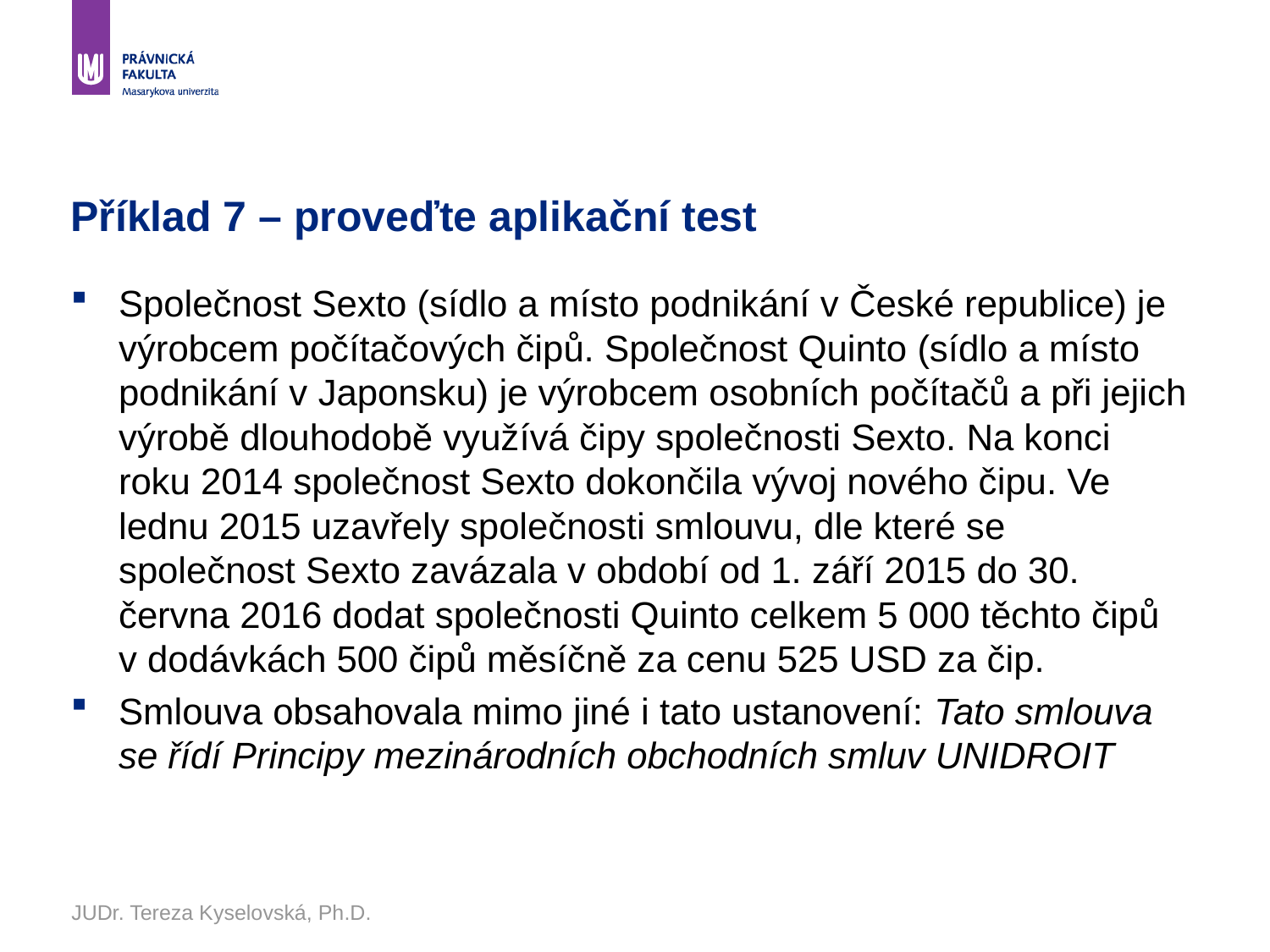

# Příklad 7 – proveďte aplikační test
Společnost Sexto (sídlo a místo podnikání v České republice) je výrobcem počítačových čipů. Společnost Quinto (sídlo a místo podnikání v Japonsku) je výrobcem osobních počítačů a při jejich výrobě dlouhodobě využívá čipy společnosti Sexto. Na konci roku 2014 společnost Sexto dokončila vývoj nového čipu. Ve lednu 2015 uzavřely společnosti smlouvu, dle které se společnost Sexto zavázala v období od 1. září 2015 do 30. června 2016 dodat společnosti Quinto celkem 5 000 těchto čipů v dodávkách 500 čipů měsíčně za cenu 525 USD za čip.
Smlouva obsahovala mimo jiné i tato ustanovení: Tato smlouva se řídí Principy mezinárodních obchodních smluv UNIDROIT
JUDr. Tereza Kyselovská, Ph.D.